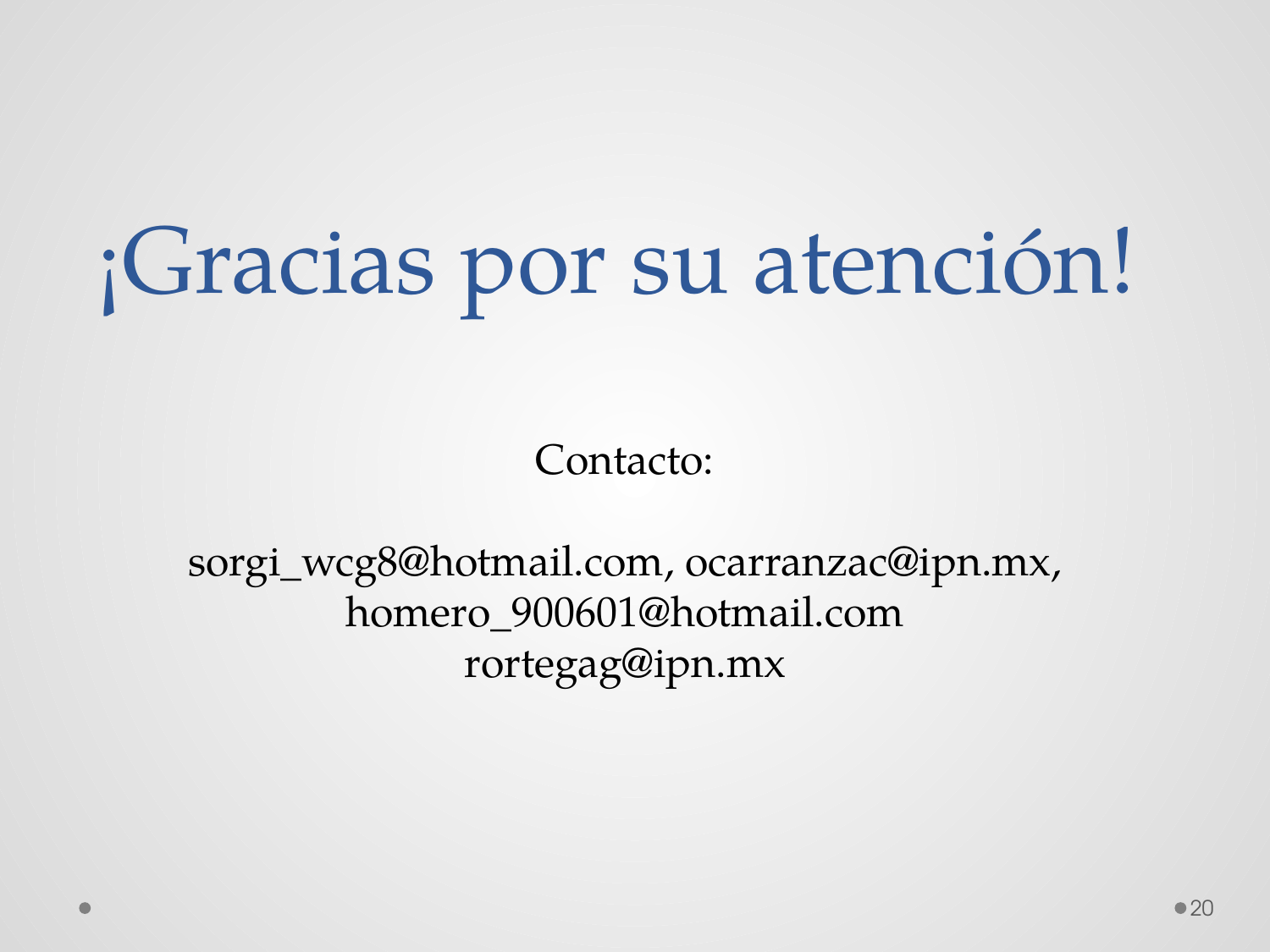

# ¡Gracias por su atención!
Contacto:

sorgi_wcg8@hotmail.com, ocarranzac@ipn.mx, homero_900601@hotmail.com
rortegag@ipn.mx
20